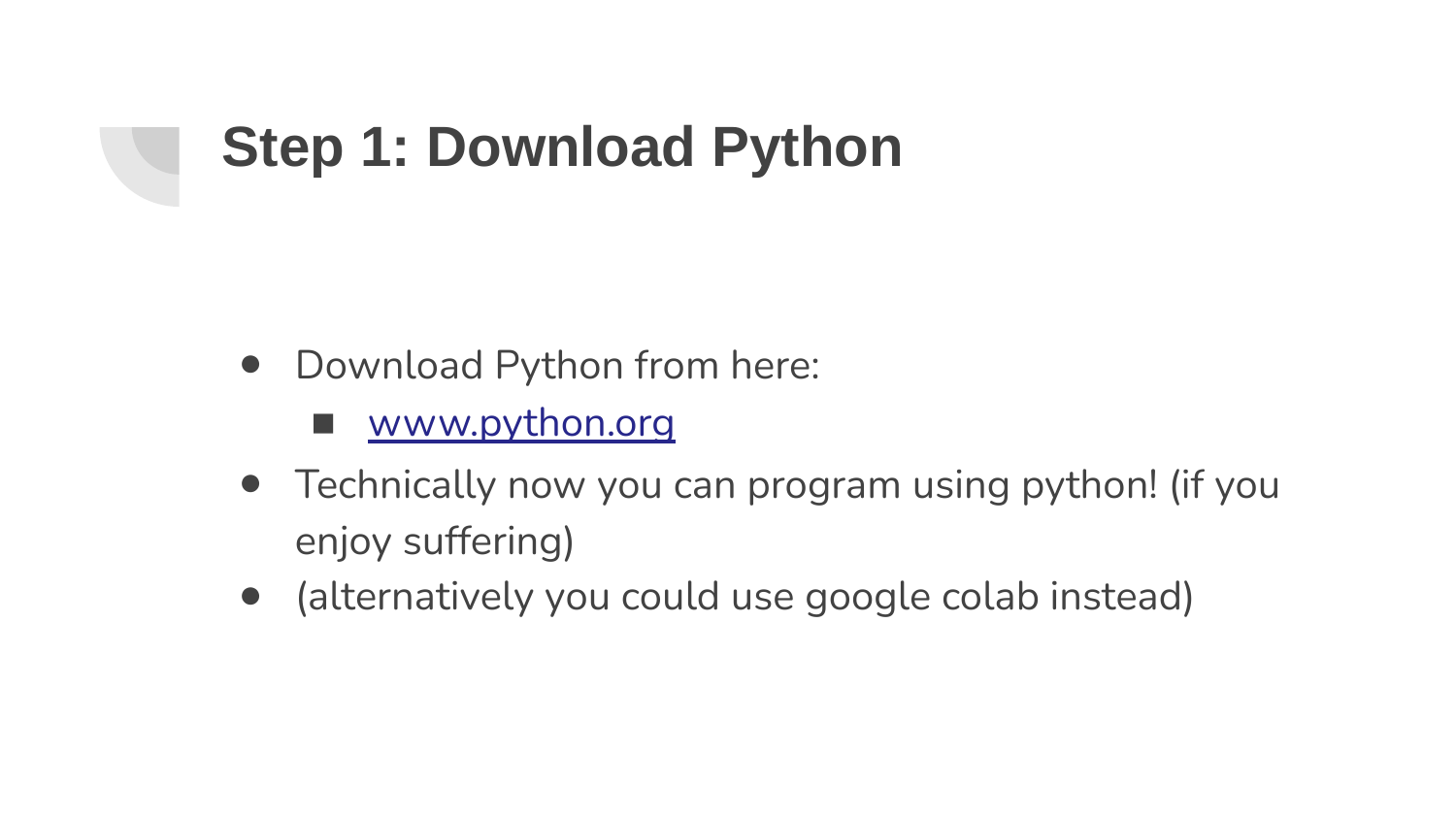

# Step 1: Download Python
Download Python from here:
www.python.org
Technically now you can program using python! (if you enjoy suffering)
(alternatively you could use google colab instead)